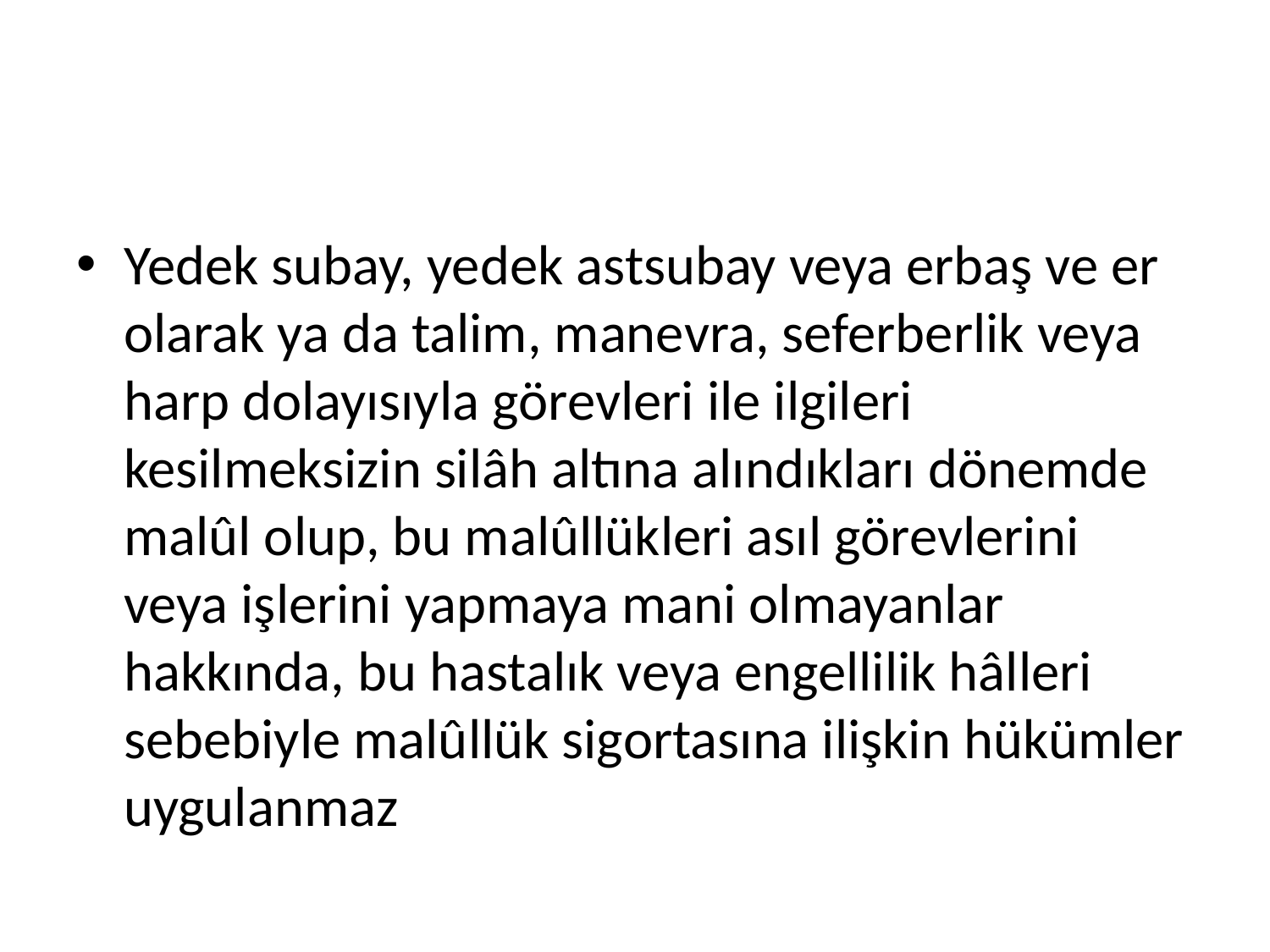

#
Yedek subay, yedek astsubay veya erbaş ve er olarak ya da talim, manevra, seferberlik veya harp dolayısıyla görevleri ile ilgileri kesilmeksizin silâh altına alındıkları dönemde malûl olup, bu malûllükleri asıl görevlerini veya işlerini yapmaya mani olmayanlar hakkında, bu hastalık veya engellilik hâlleri sebebiyle malûllük sigortasına ilişkin hükümler uygulanmaz